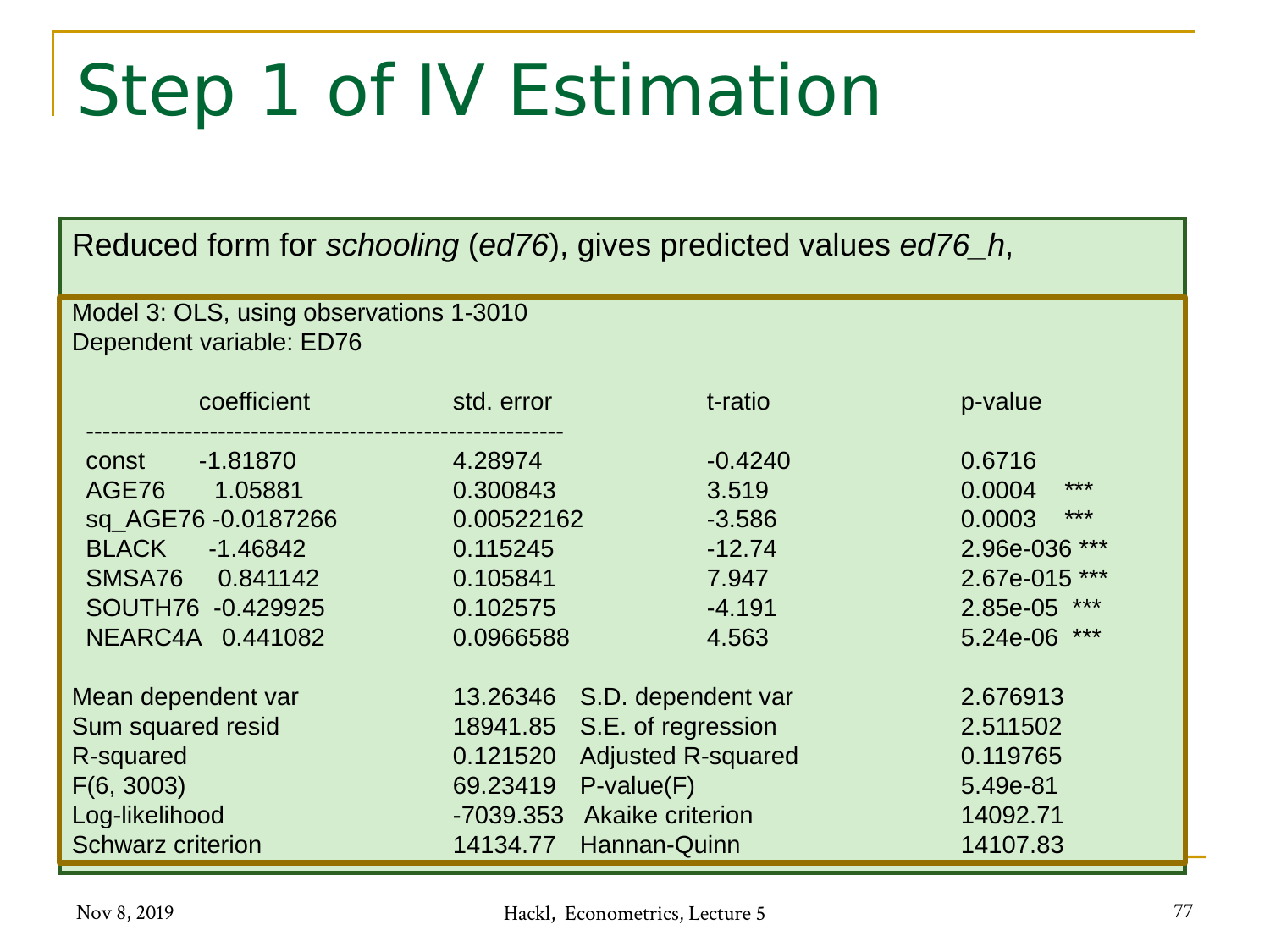

# Step 1 of IV Estimation
Reduced form for schooling (ed76), gives predicted values ed76_h,

Model 3: OLS, using observations 1-3010
Dependent variable: ED76

             	coefficient   	std. error   		t-ratio     		p-value
  ----------------------------------------------------------
  const      	-1.81870      	4.28974       	-0.4240   		0.6716
  AGE76       1.05881      	0.300843       	3.519    		0.0004    ***
  sq_AGE76 -0.0187266    	0.00522162    	-3.586    		0.0003    ***
  BLACK      -1.46842      	0.115245     	-12.74     		2.96e-036 ***
  SMSA76     0.841142     	0.105841       	7.947    		2.67e-015 ***
  SOUTH76  -0.429925     	0.102575      	-4.191    		2.85e-05  ***
  NEARC4A   0.441082     	0.0966588      	4.563    		5.24e-06  ***

Mean dependent var   		13.26346   	S.D. dependent var   		2.676913
Sum squared resid    		18941.85   	S.E. of regression   		2.511502
R-squared            		0.121520   	Adjusted R-squared   		0.119765
F(6, 3003)           		69.23419   	P-value(F)           		5.49e-81
Log-likelihood      		-7039.353   Akaike criterion     		14092.71
Schwarz criterion    		14134.77   	Hannan-Quinn         		14107.83

Nov 8, 2019
77
Hackl,  Econometrics, Lecture 5